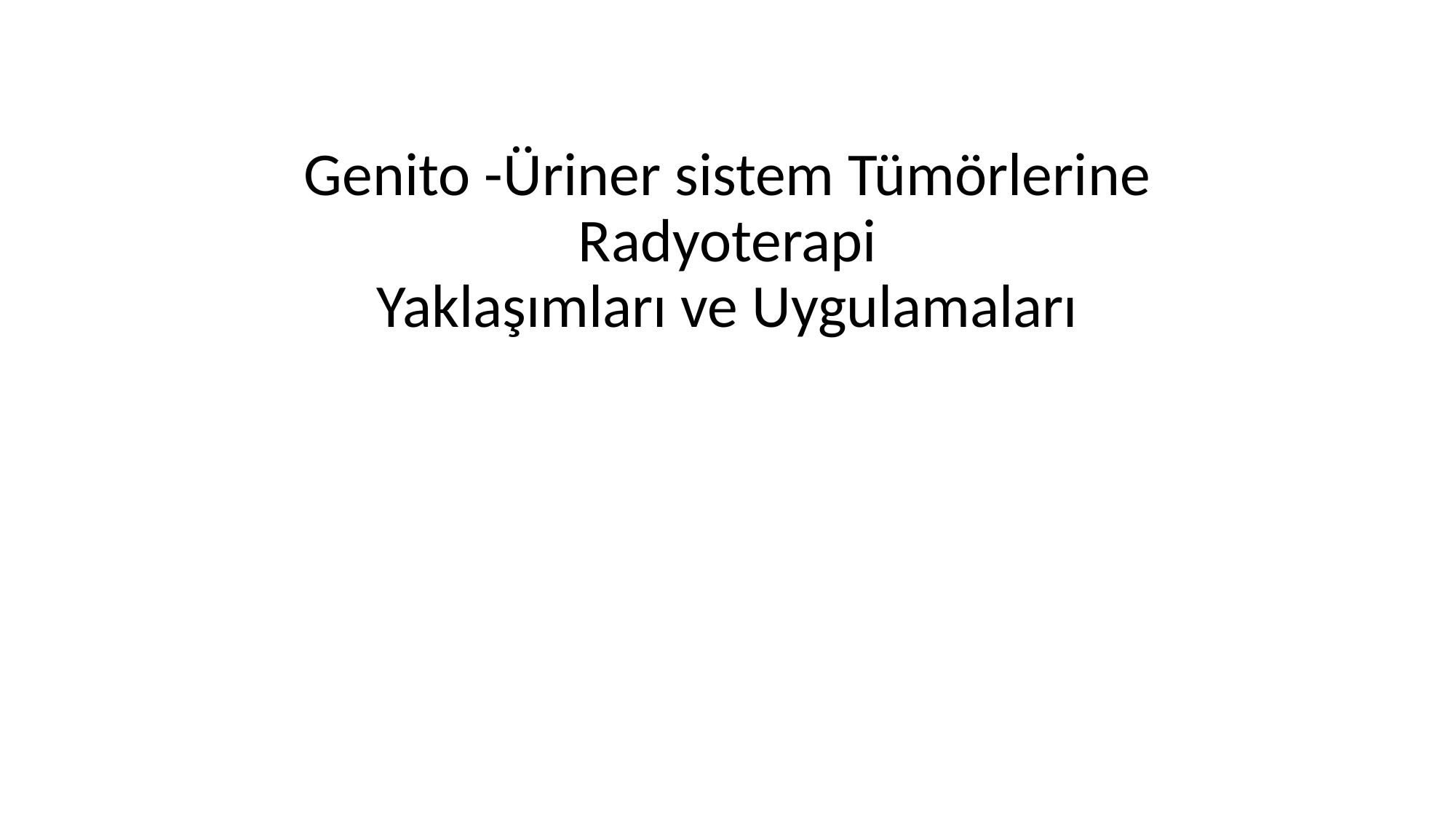

# Genito -Üriner sistem Tümörlerine Radyoterapi Yaklaşımları ve Uygulamaları